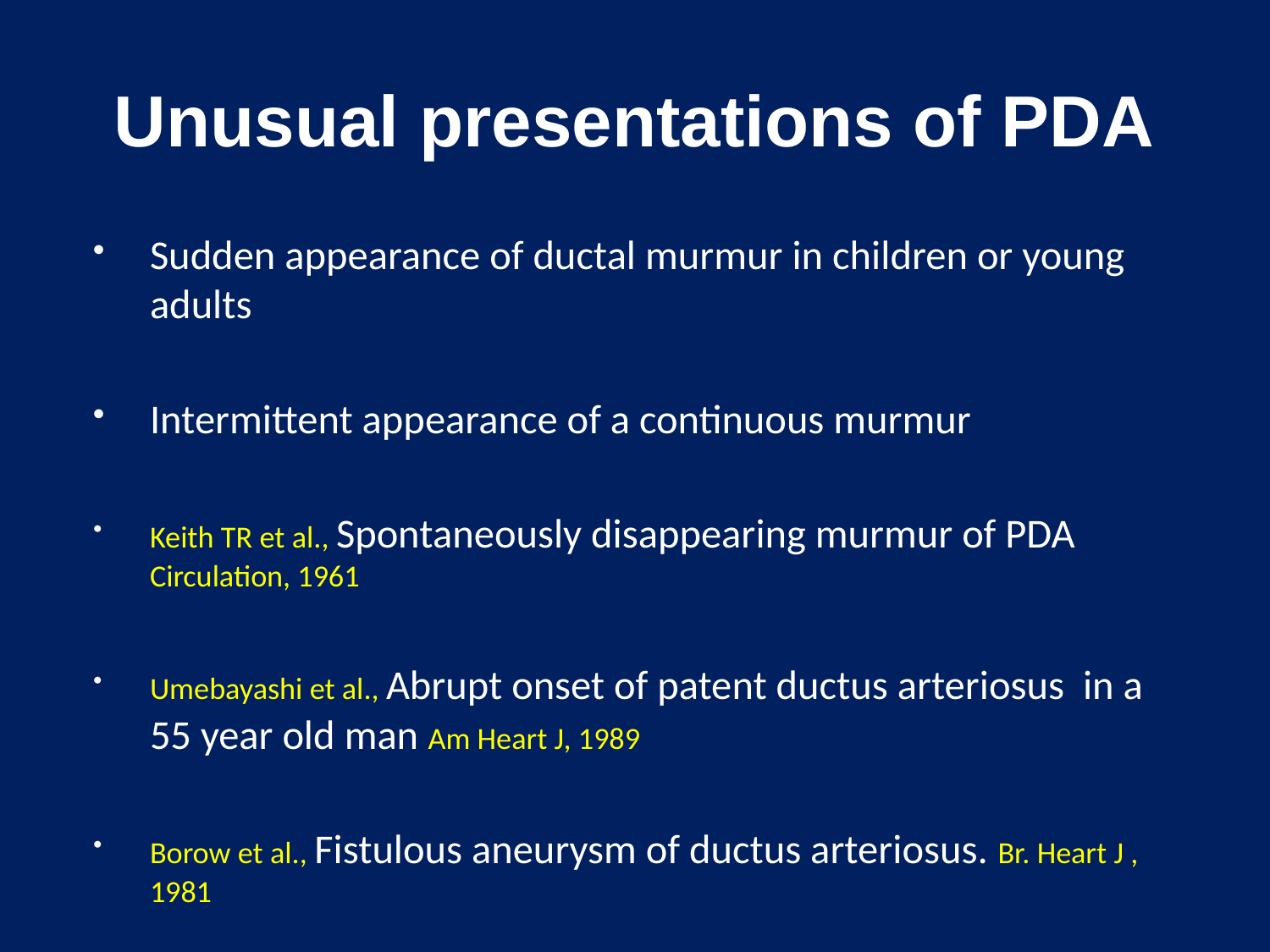

# Unusual presentations of PDA
Sudden appearance of ductal murmur in children or young adults

Intermittent appearance of a continuous murmur

Keith TR et al., Spontaneously disappearing murmur of PDA Circulation, 1961

Umebayashi et al., Abrupt onset of patent ductus arteriosus  in a 55 year old man Am Heart J, 1989

Borow et al., Fistulous aneurysm of ductus arteriosus. Br. Heart J , 1981